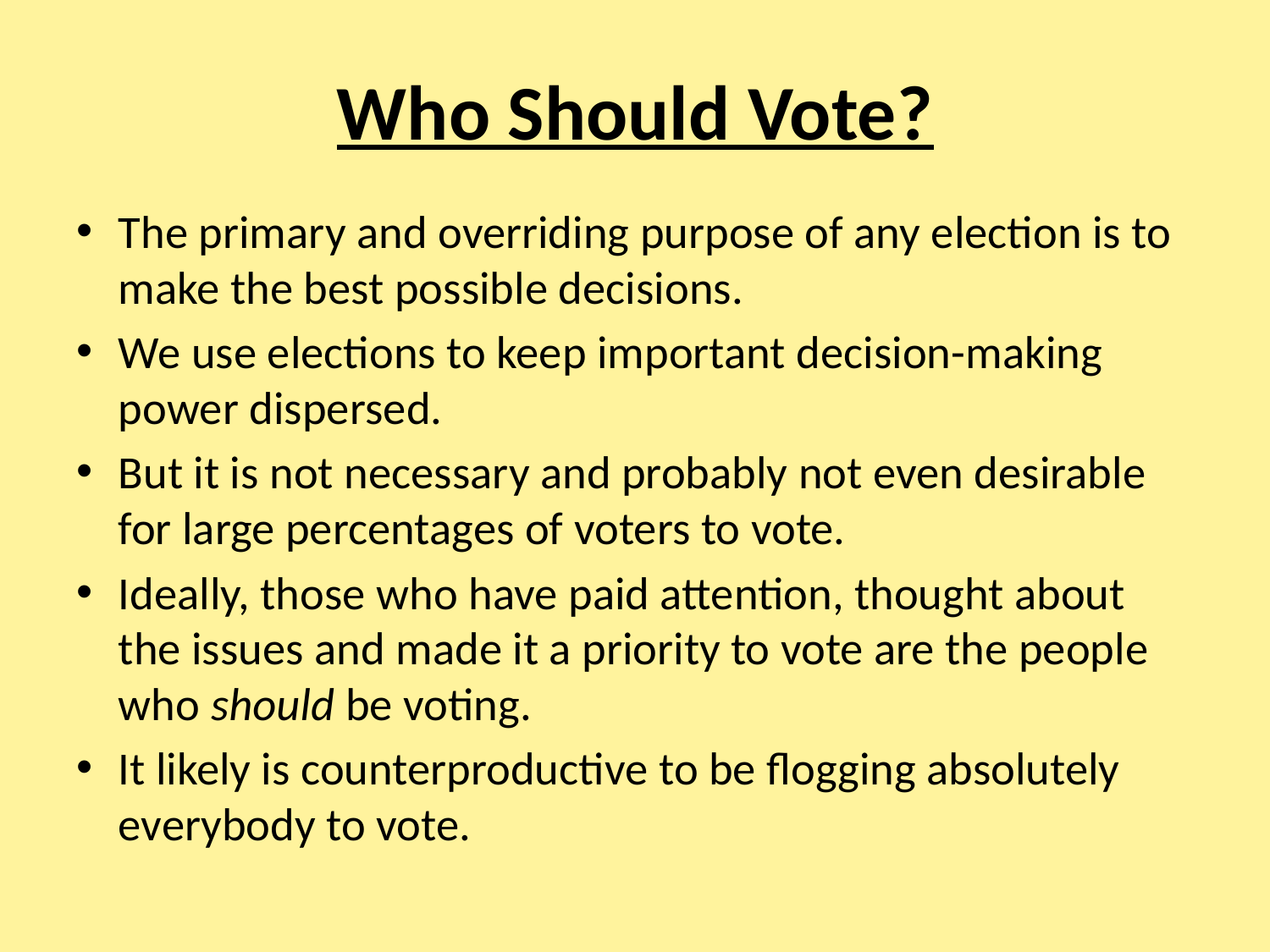

# Who Should Vote?
The primary and overriding purpose of any election is to make the best possible decisions.
We use elections to keep important decision-making power dispersed.
But it is not necessary and probably not even desirable for large percentages of voters to vote.
Ideally, those who have paid attention, thought about the issues and made it a priority to vote are the people who should be voting.
It likely is counterproductive to be flogging absolutely everybody to vote.